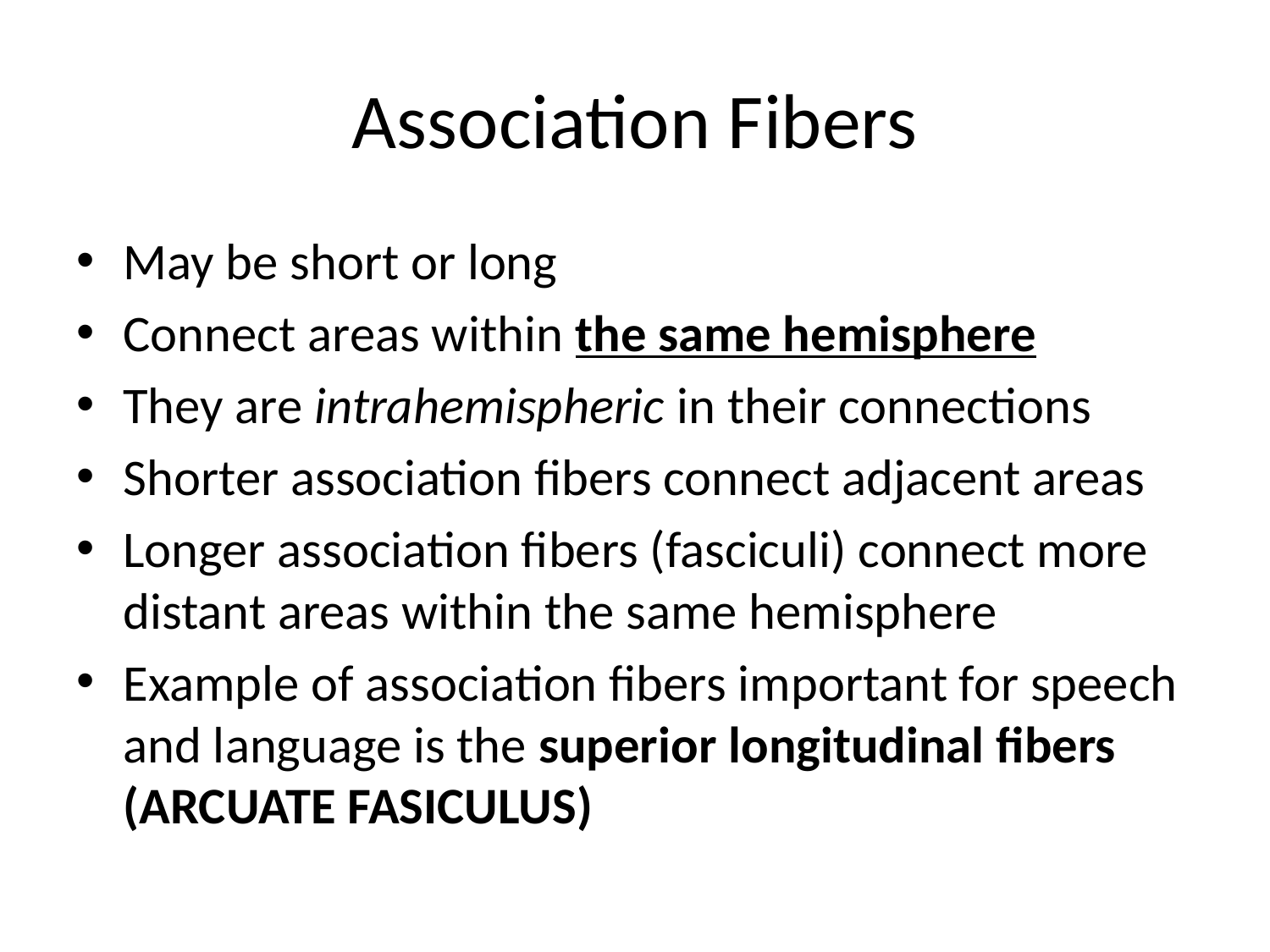

# Association Fibers
May be short or long
Connect areas within the same hemisphere
They are intrahemispheric in their connections
Shorter association fibers connect adjacent areas
Longer association fibers (fasciculi) connect more distant areas within the same hemisphere
Example of association fibers important for speech and language is the superior longitudinal fibers (ARCUATE FASICULUS)